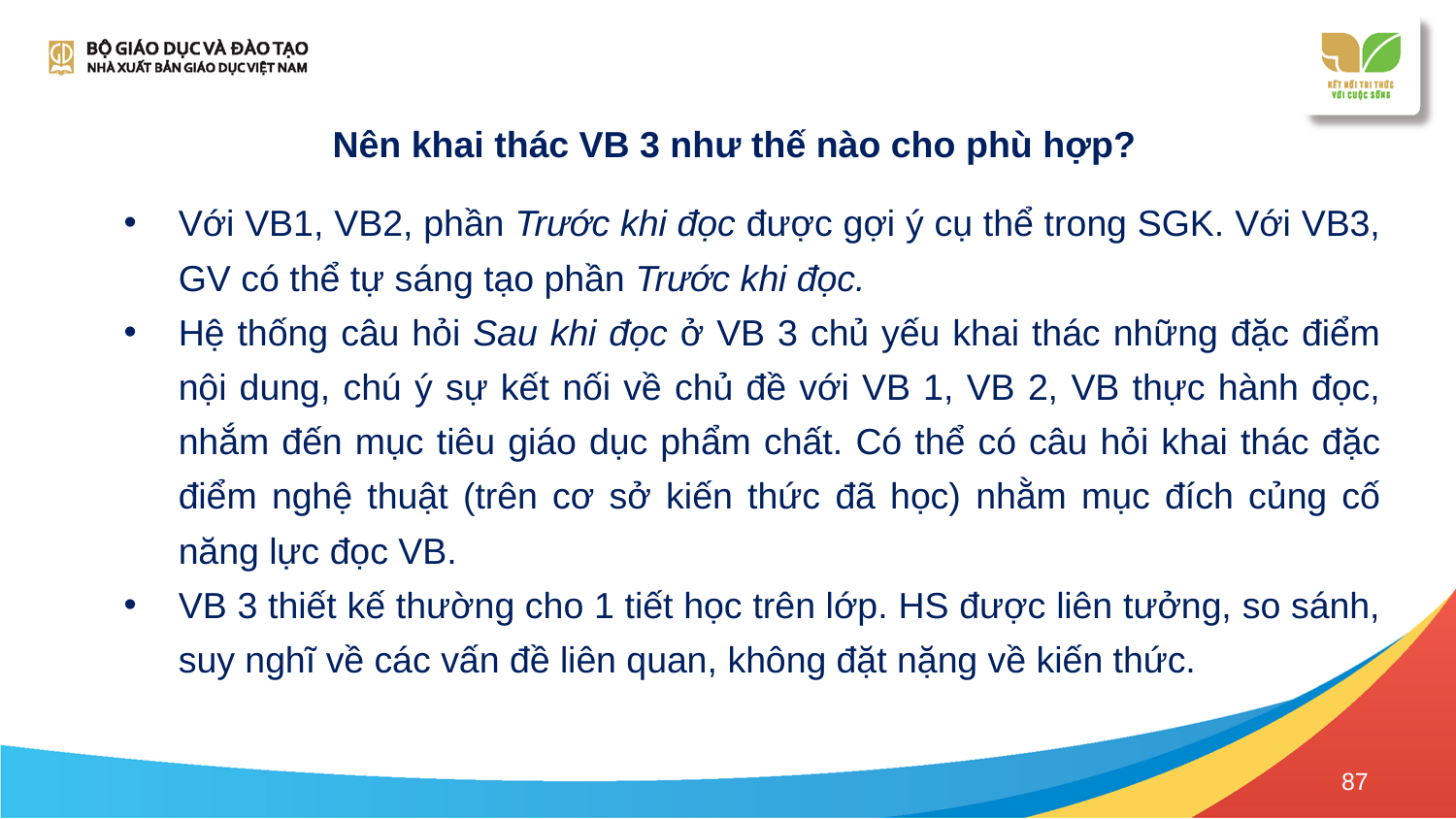

# Nên khai thác VB 3 như thế nào cho phù hợp?
Với VB1, VB2, phần Trước khi đọc được gợi ý cụ thể trong SGK. Với VB3, GV có thể tự sáng tạo phần Trước khi đọc.
Hệ thống câu hỏi Sau khi đọc ở VB 3 chủ yếu khai thác những đặc điểm nội dung, chú ý sự kết nối về chủ đề với VB 1, VB 2, VB thực hành đọc, nhắm đến mục tiêu giáo dục phẩm chất. Có thể có câu hỏi khai thác đặc điểm nghệ thuật (trên cơ sở kiến thức đã học) nhằm mục đích củng cố năng lực đọc VB.
VB 3 thiết kế thường cho 1 tiết học trên lớp. HS được liên tưởng, so sánh, suy nghĩ về các vấn đề liên quan, không đặt nặng về kiến thức.
87